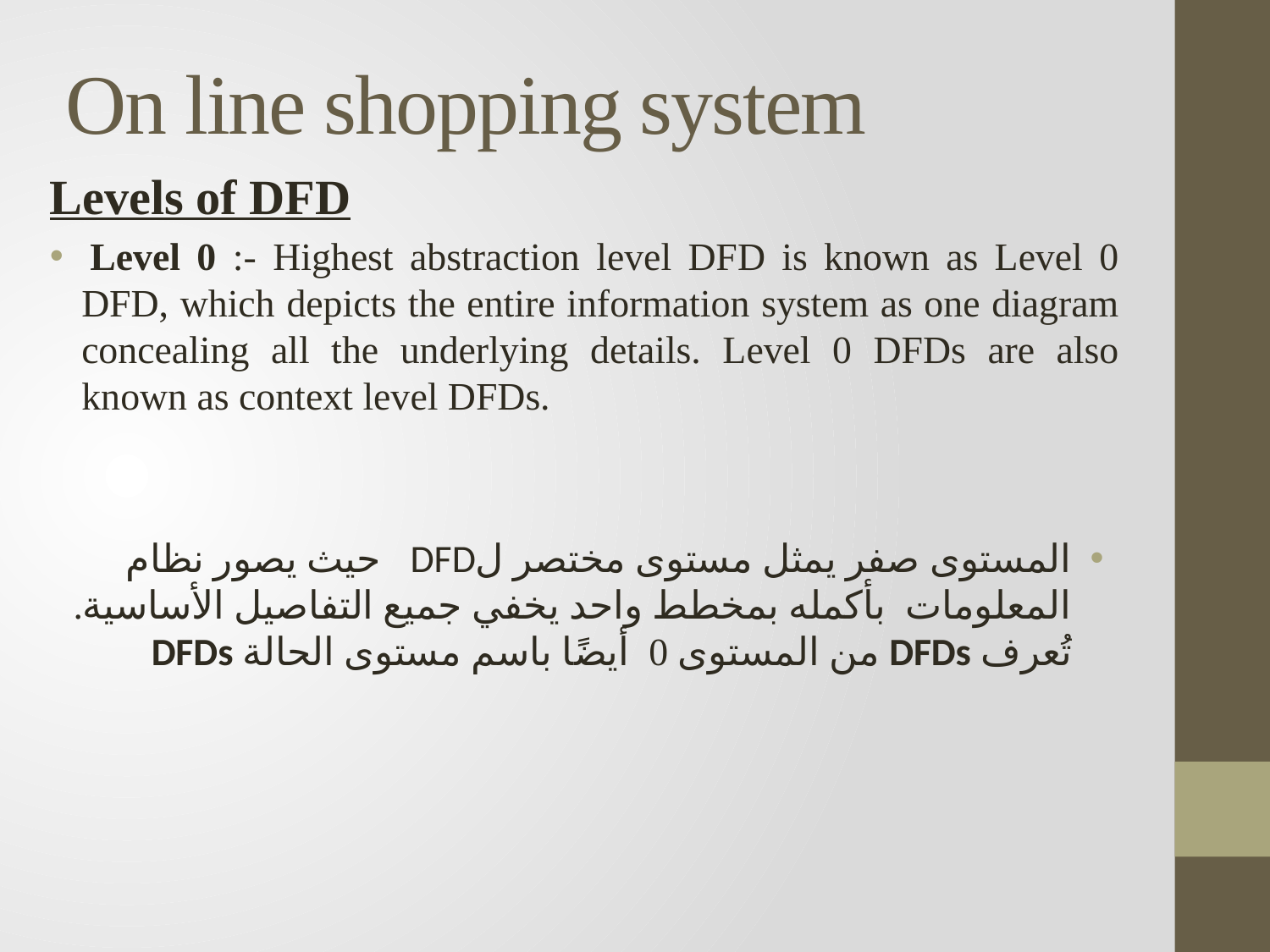

# On line shopping system
Levels of DFD
 Level 0 :- Highest abstraction level DFD is known as Level 0 DFD, which depicts the entire information system as one diagram concealing all the underlying details. Level 0 DFDs are also known as context level DFDs.

المستوى صفر يمثل مستوى مختصر لDFD   حيث يصور نظام  المعلومات  بأكمله بمخطط واحد يخفي جميع التفاصيل الأساسية. تُعرف DFDs من المستوى 0  أيضًا باسم مستوى الحالة DFDs